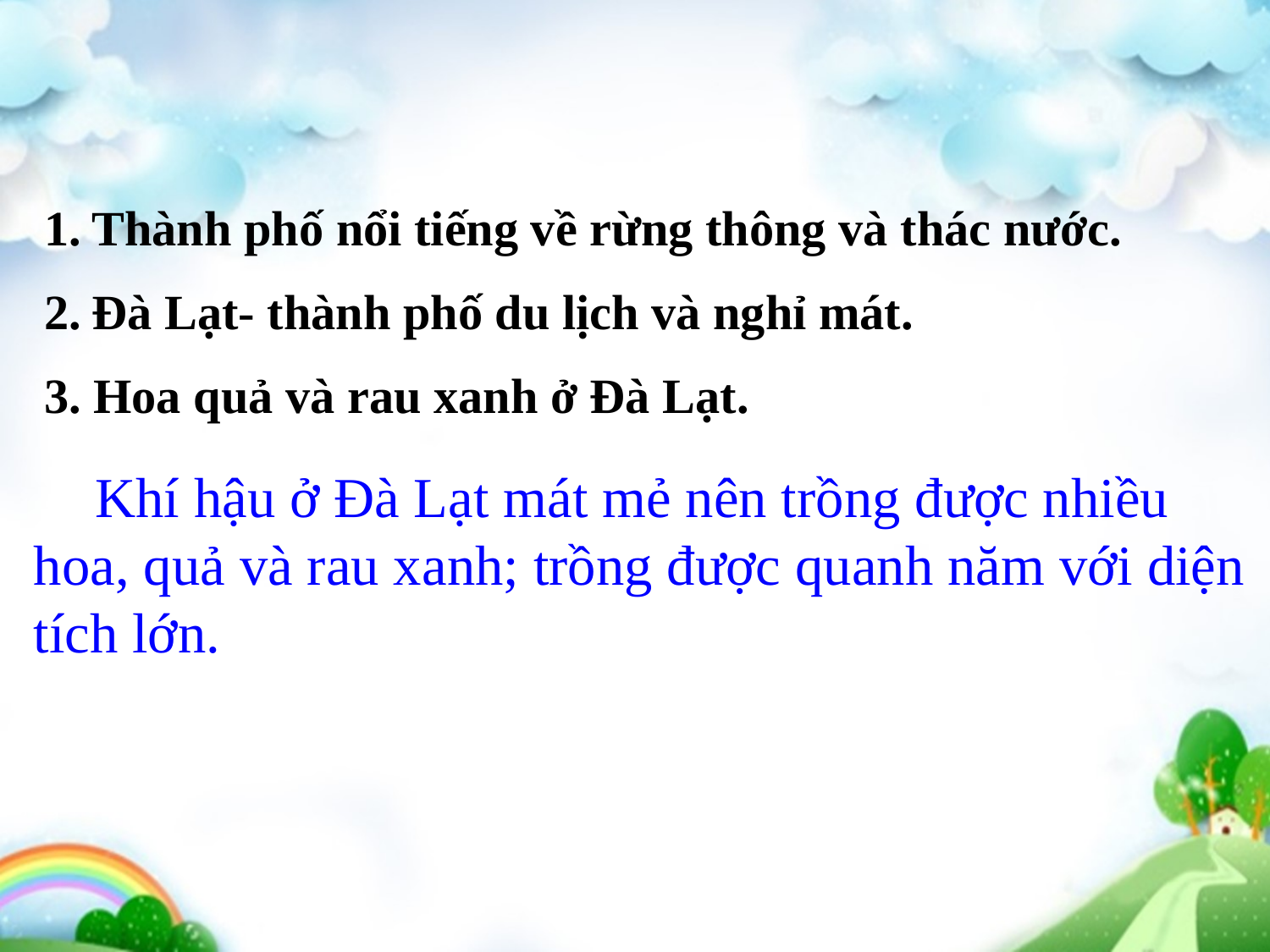

Thành phố nổi tiếng về rừng thông và thác nước.
Đà Lạt- thành phố du lịch và nghỉ mát.
3. Hoa quả và rau xanh ở Đà Lạt.
     Khí hậu ở Đà Lạt mát mẻ nên trồng được nhiều hoa, quả và rau xanh; trồng được quanh năm với diện tích lớn.